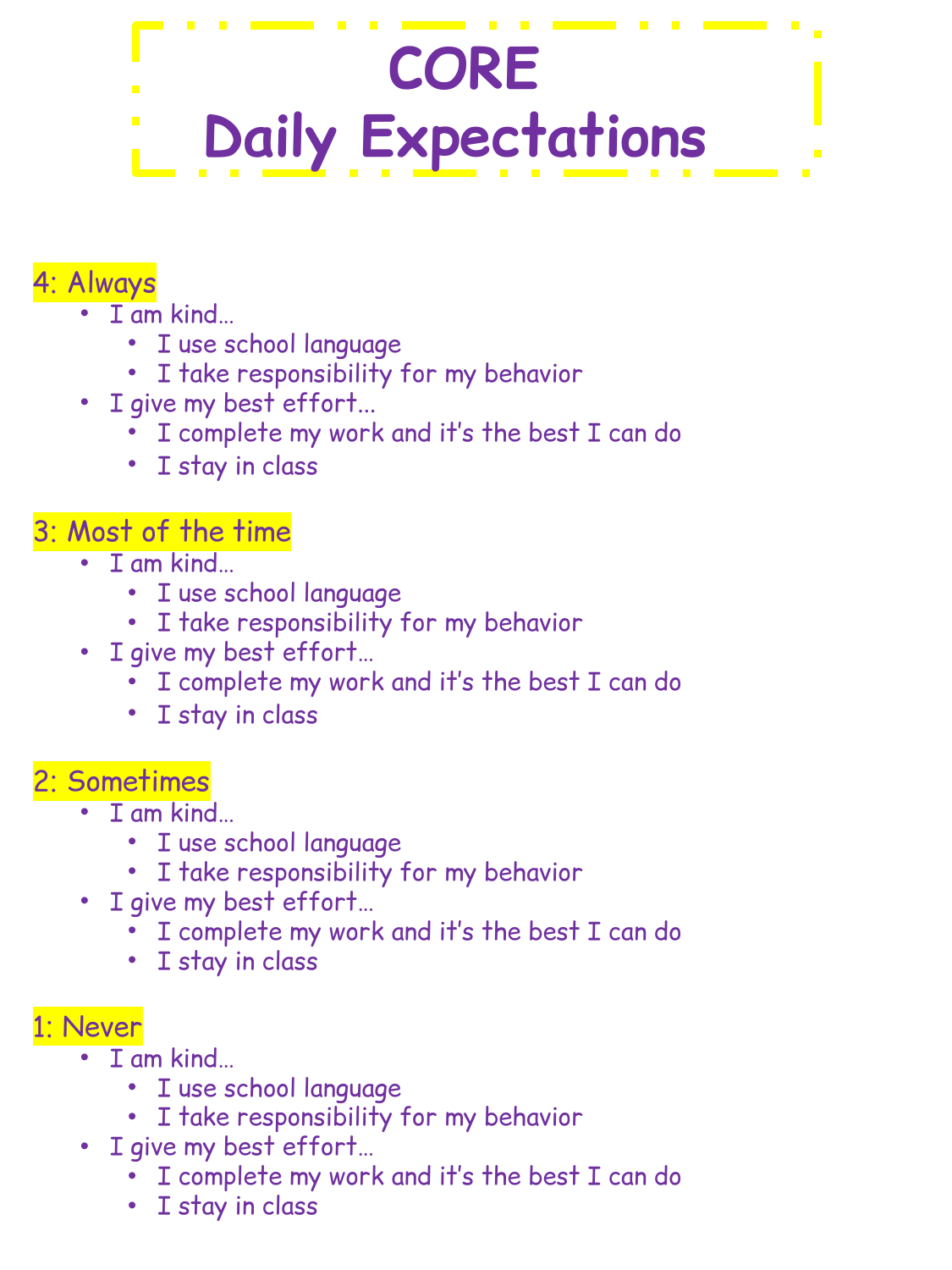

CORE
Daily Expectations

4: Always
I am kind…
I use school language
I take responsibility for my behavior
I give my best effort...
I complete my work and it’s the best I can do
I stay in class

3: Most of the time
I am kind…
I use school language
I take responsibility for my behavior
I give my best effort…
I complete my work and it’s the best I can do
I stay in class

2: Sometimes
I am kind…
I use school language
I take responsibility for my behavior
I give my best effort…
I complete my work and it’s the best I can do
I stay in class

1: Never
I am kind…
I use school language
I take responsibility for my behavior
I give my best effort…
I complete my work and it’s the best I can do
I stay in class